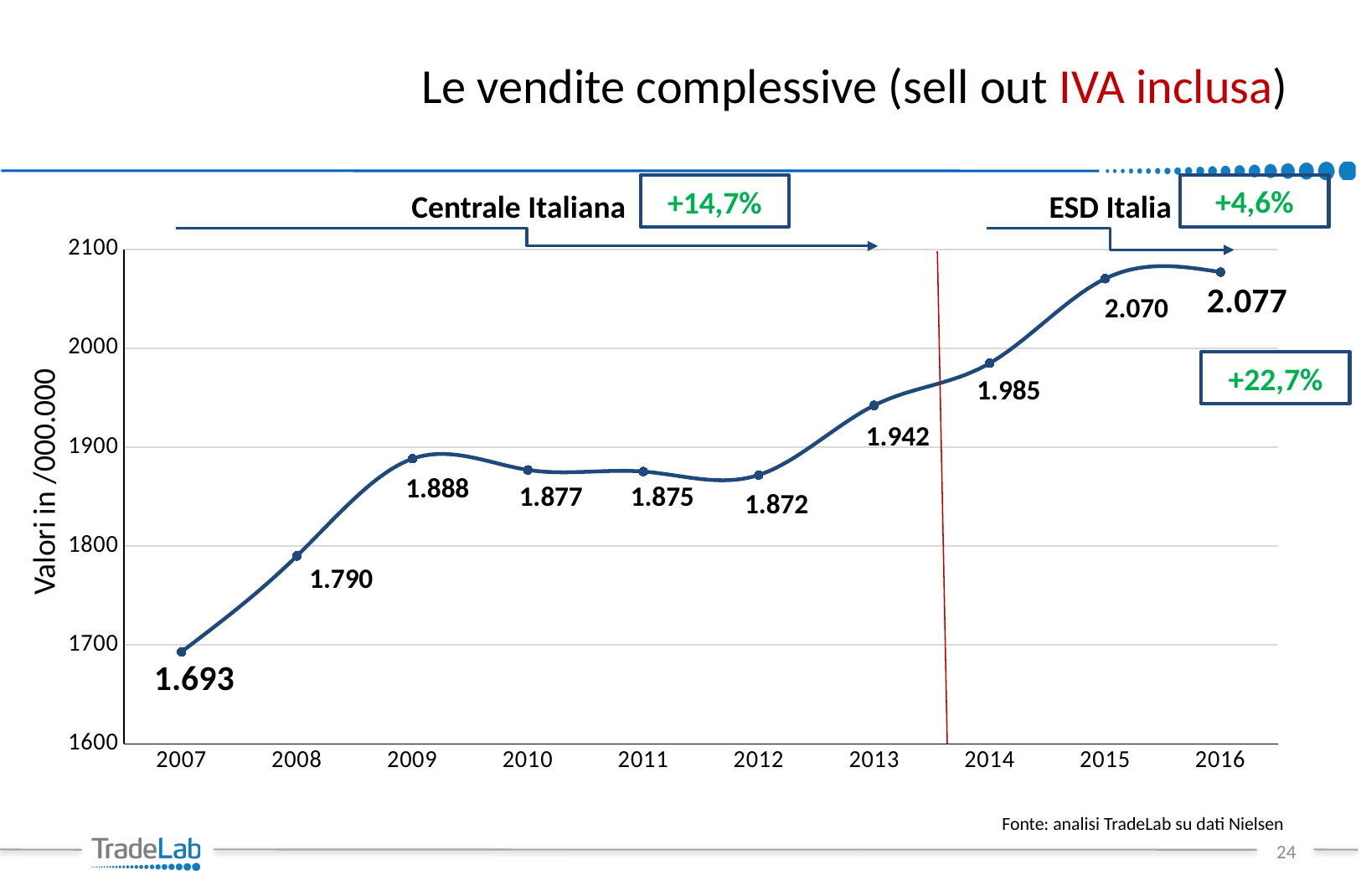

# Le vendite complessive (sell out IVA inclusa)
+4,6%
+14,7%
Centrale Italiana
ESD Italia

### Chart

| Category | Serie 1 |
|---|---|
| 2007 | 1693.0 |
| 2008 | 1790.0 |
| 2009 | 1888.2788932378226 |
| 2010 | 1876.9888371499874 |
| 2011 | 1875.3146577564198 |
| 2012 | 1871.870967909907 |
| 2013 | 1942.2026308804254 |
| 2014 | 1984.8497636711243 |
| 2015 | 2070.3319013080827 |
| 2016 | 2077.0 |
2.077
2.070
+22,7%
1.985
1.942
Valori in /000.000
1.888
1.877
1.875
1.872
1.790
1.693
Fonte: analisi TradeLab su dati Nielsen
24